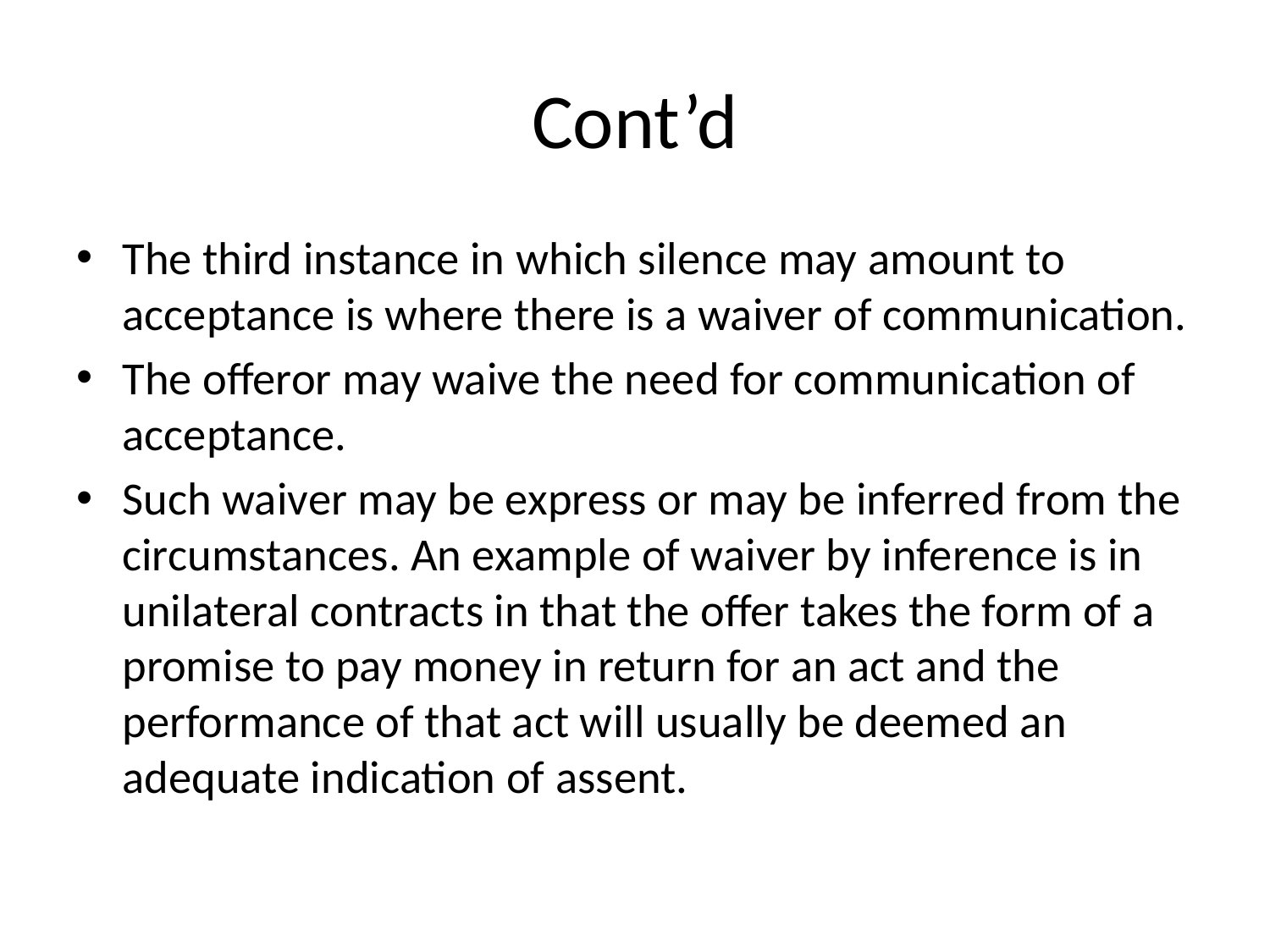

# Cont’d
The third instance in which silence may amount to acceptance is where there is a waiver of communication.
The offeror may waive the need for communication of acceptance.
Such waiver may be express or may be inferred from the circumstances. An example of waiver by inference is in unilateral contracts in that the offer takes the form of a promise to pay money in return for an act and the performance of that act will usually be deemed an adequate indication of assent.